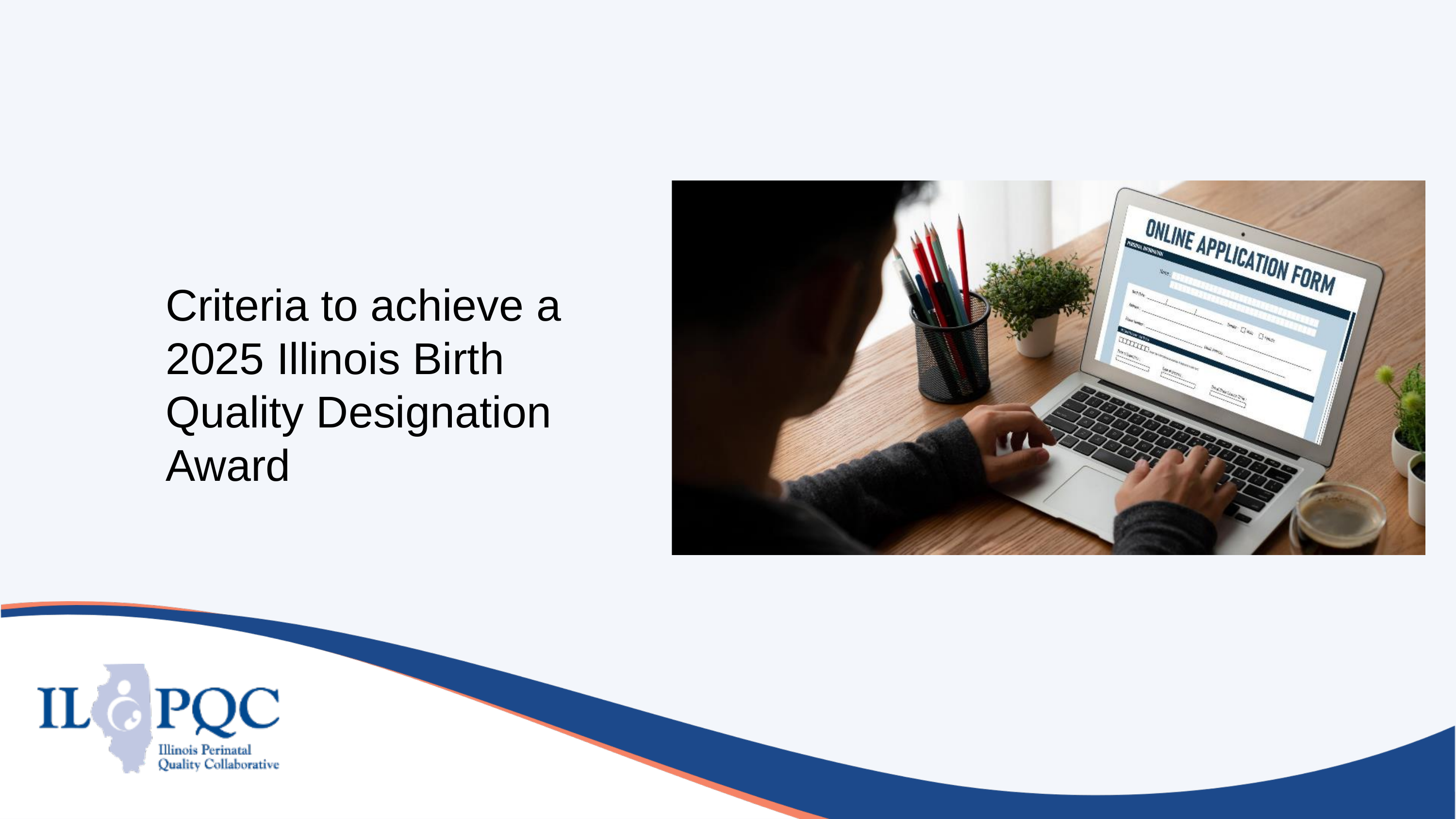

Criteria to achieve a 2025 Illinois Birth Quality Designation Award